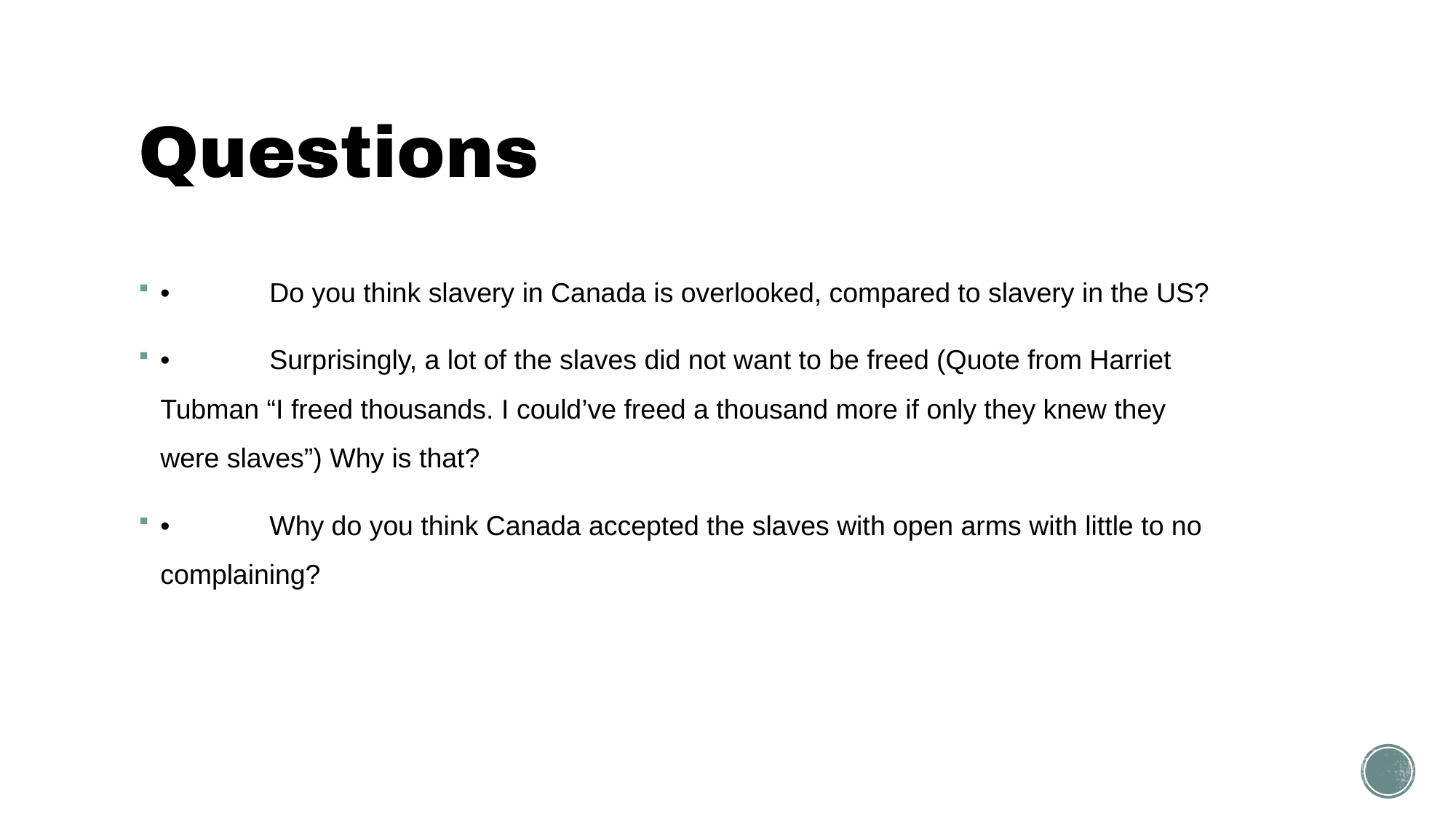

# Questions
•	Do you think slavery in Canada is overlooked, compared to slavery in the US?
•	Surprisingly, a lot of the slaves did not want to be freed (Quote from Harriet Tubman “I freed thousands. I could’ve freed a thousand more if only they knew they were slaves”) Why is that?
•	Why do you think Canada accepted the slaves with open arms with little to no complaining?